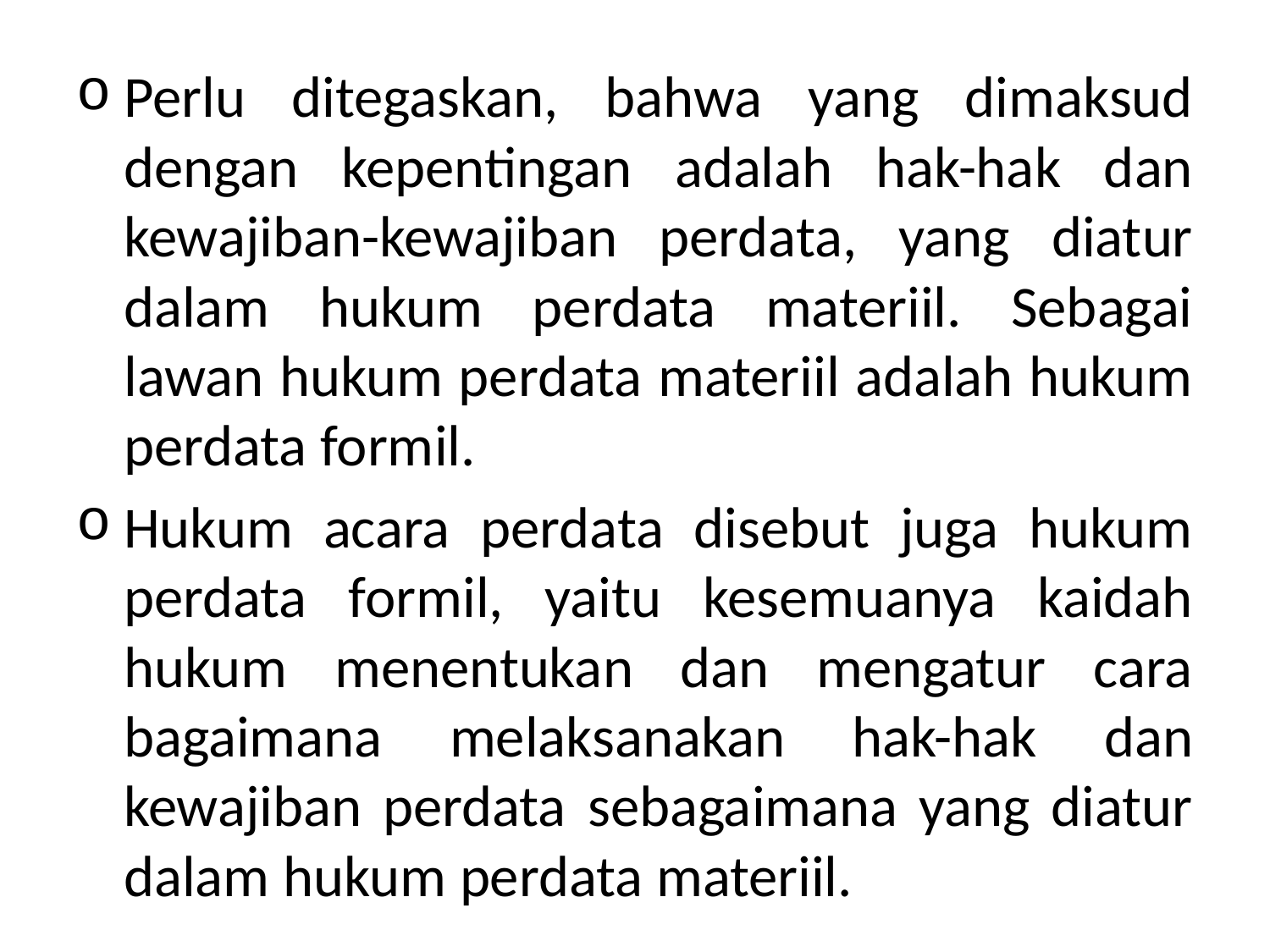

Perlu ditegaskan, bahwa yang dimaksud dengan kepentingan adalah hak-hak dan kewajiban-kewajiban perdata, yang diatur dalam hukum perdata materiil. Sebagai lawan hukum perdata materiil adalah hukum perdata formil.
Hukum acara perdata disebut juga hukum perdata formil, yaitu kesemuanya kaidah hukum menentukan dan mengatur cara bagaimana melaksanakan hak-hak dan kewajiban perdata sebagaimana yang diatur dalam hukum perdata materiil.